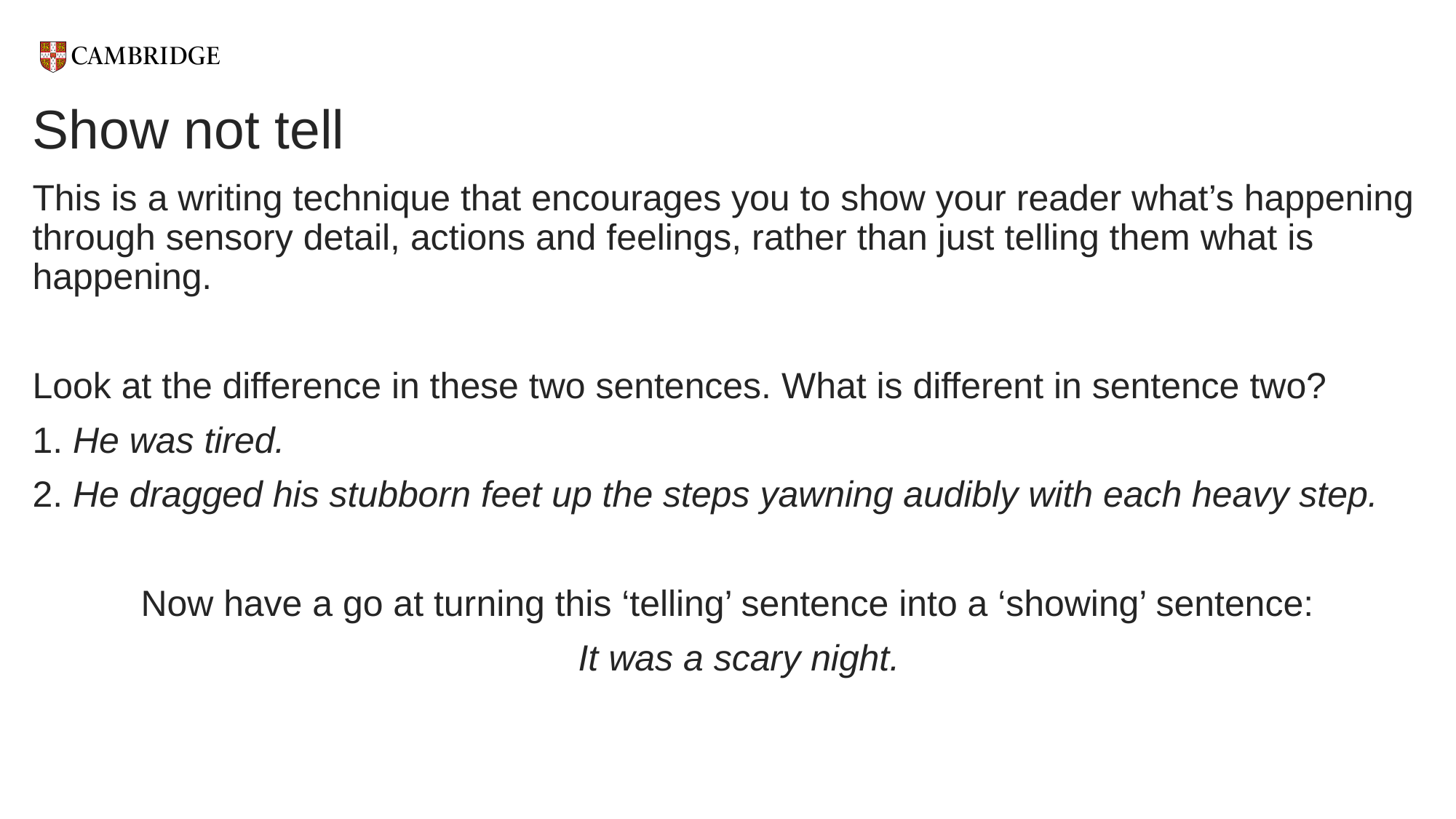

# Show not tell
This is a writing technique that encourages you to show your reader what’s happening through sensory detail, actions and feelings, rather than just telling them what is happening.

Look at the difference in these two sentences. What is different in sentence two?
1. He was tired.
2. He dragged his stubborn feet up the steps yawning audibly with each heavy step.

Now have a go at turning this ‘telling’ sentence into a ‘showing’ sentence:
					It was a scary night.